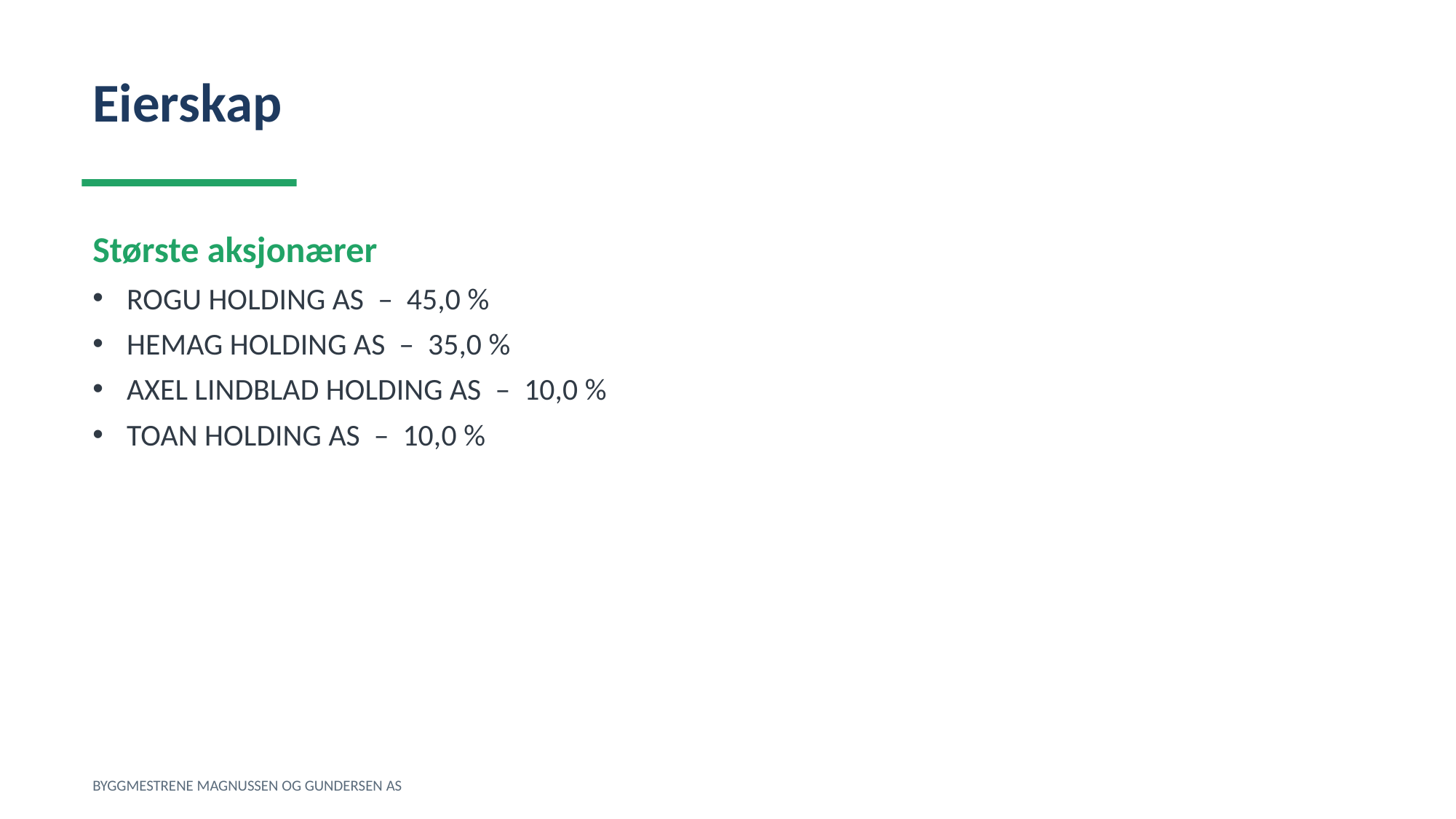

Eierskap

Største aksjonærer
ROGU HOLDING AS  –  45,0 %
HEMAG HOLDING AS  –  35,0 %
AXEL LINDBLAD HOLDING AS  –  10,0 %
TOAN HOLDING AS  –  10,0 %
BYGGMESTRENE MAGNUSSEN OG GUNDERSEN AS